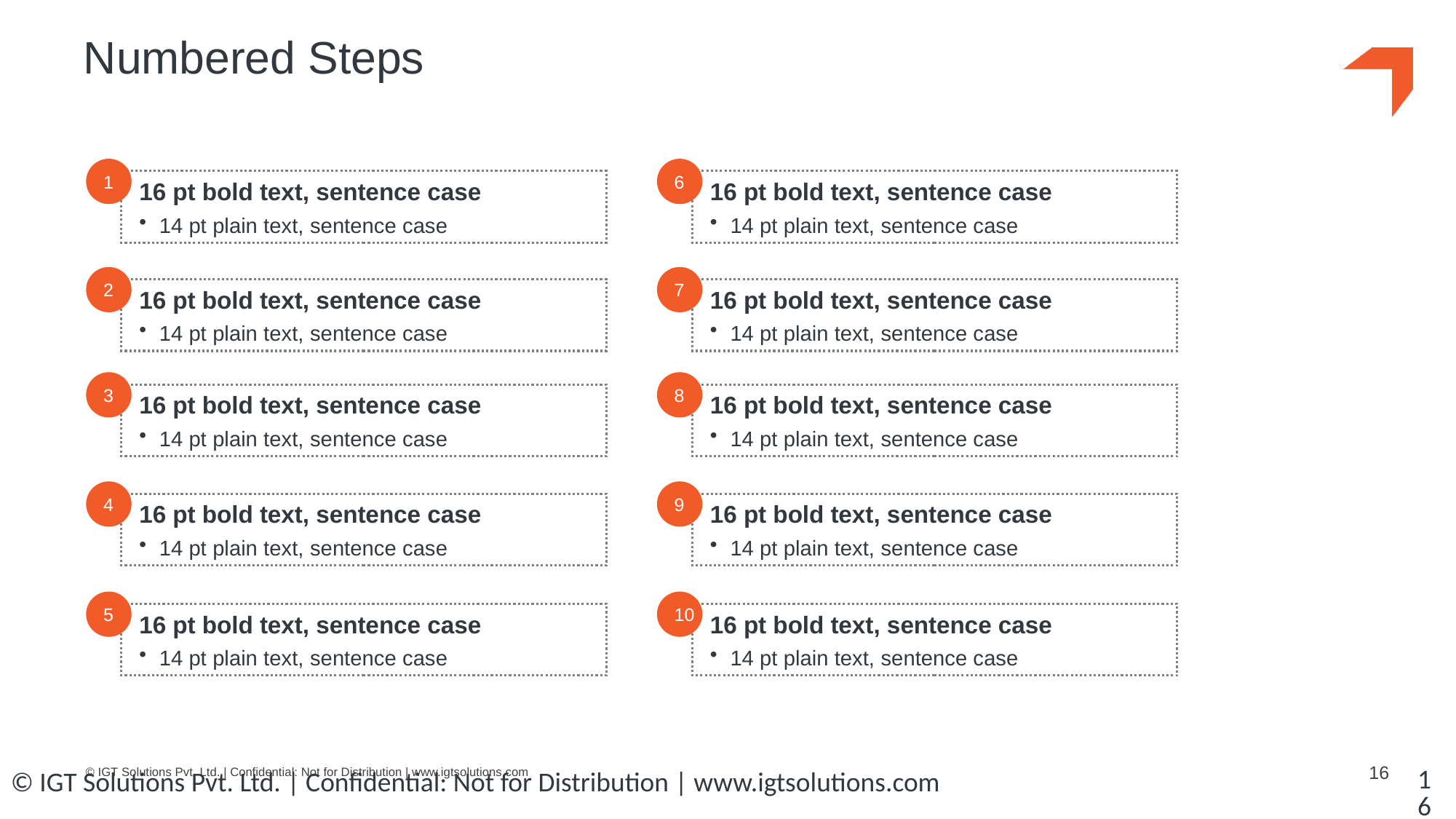

# Numbered Steps
1
6
16 pt bold text, sentence case
14 pt plain text, sentence case
16 pt bold text, sentence case
14 pt plain text, sentence case
2
7
16 pt bold text, sentence case
14 pt plain text, sentence case
16 pt bold text, sentence case
14 pt plain text, sentence case
3
8
16 pt bold text, sentence case
14 pt plain text, sentence case
16 pt bold text, sentence case
14 pt plain text, sentence case
4
9
16 pt bold text, sentence case
14 pt plain text, sentence case
16 pt bold text, sentence case
14 pt plain text, sentence case
5
10
16 pt bold text, sentence case
14 pt plain text, sentence case
16 pt bold text, sentence case
14 pt plain text, sentence case
16
© IGT Solutions Pvt. Ltd. | Confidential: Not for Distribution | www.igtsolutions.com